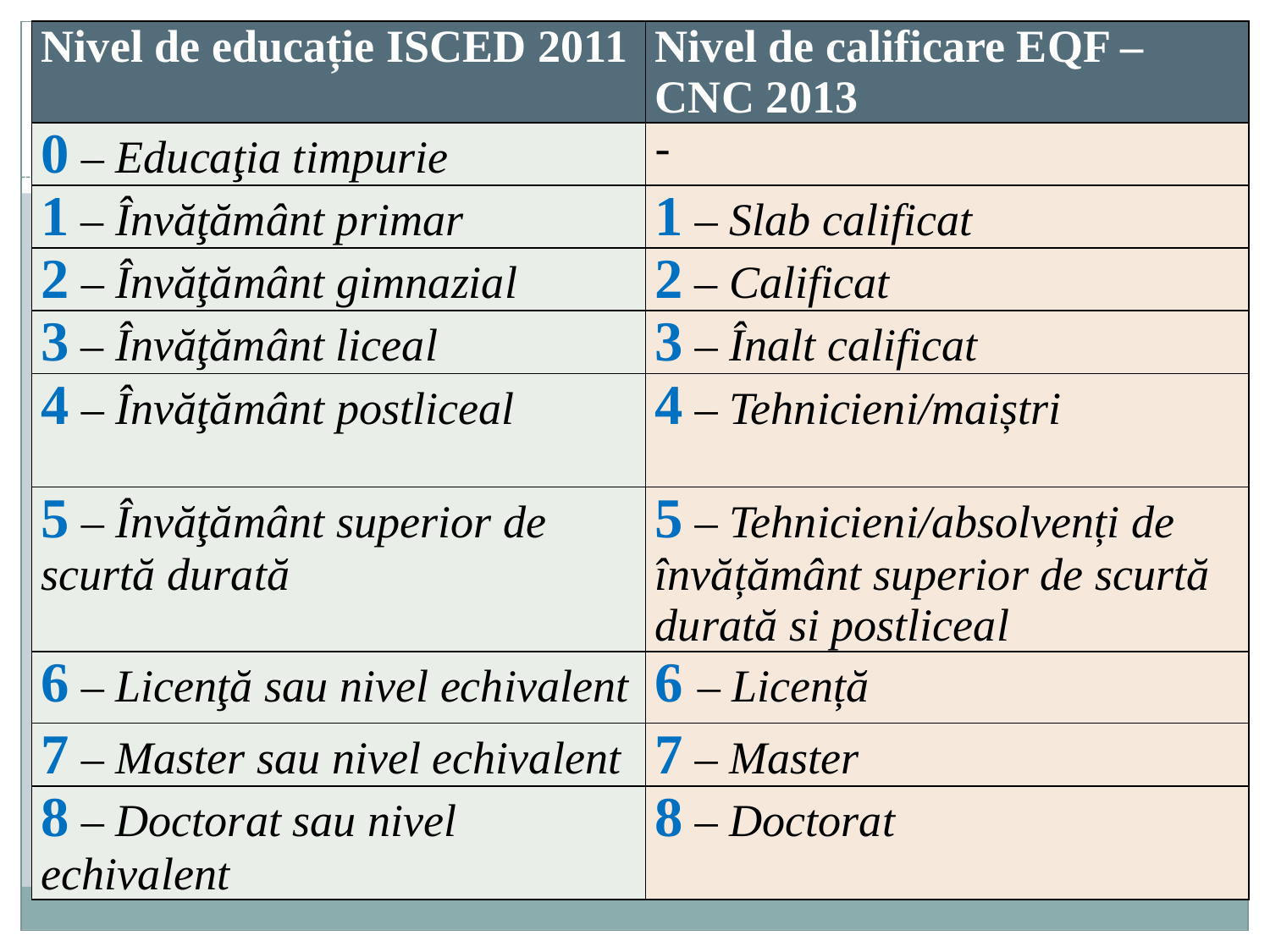

| Nivel de educație ISCED 2011 | Nivel de calificare EQF – CNC 2013 |
| --- | --- |
| 0 – Educaţia timpurie | - |
| 1 – Învăţământ primar | 1 – Slab calificat |
| 2 – Învăţământ gimnazial | 2 – Calificat |
| 3 – Învăţământ liceal | 3 – Înalt calificat |
| 4 – Învăţământ postliceal | 4 – Tehnicieni/maiștri |
| 5 – Învăţământ superior de scurtă durată | 5 – Tehnicieni/absolvenți de învățământ superior de scurtă durată si postliceal |
| 6 – Licenţă sau nivel echivalent | 6 – Licență |
| 7 – Master sau nivel echivalent | 7 – Master |
| 8 – Doctorat sau nivel echivalent | 8 – Doctorat |
#